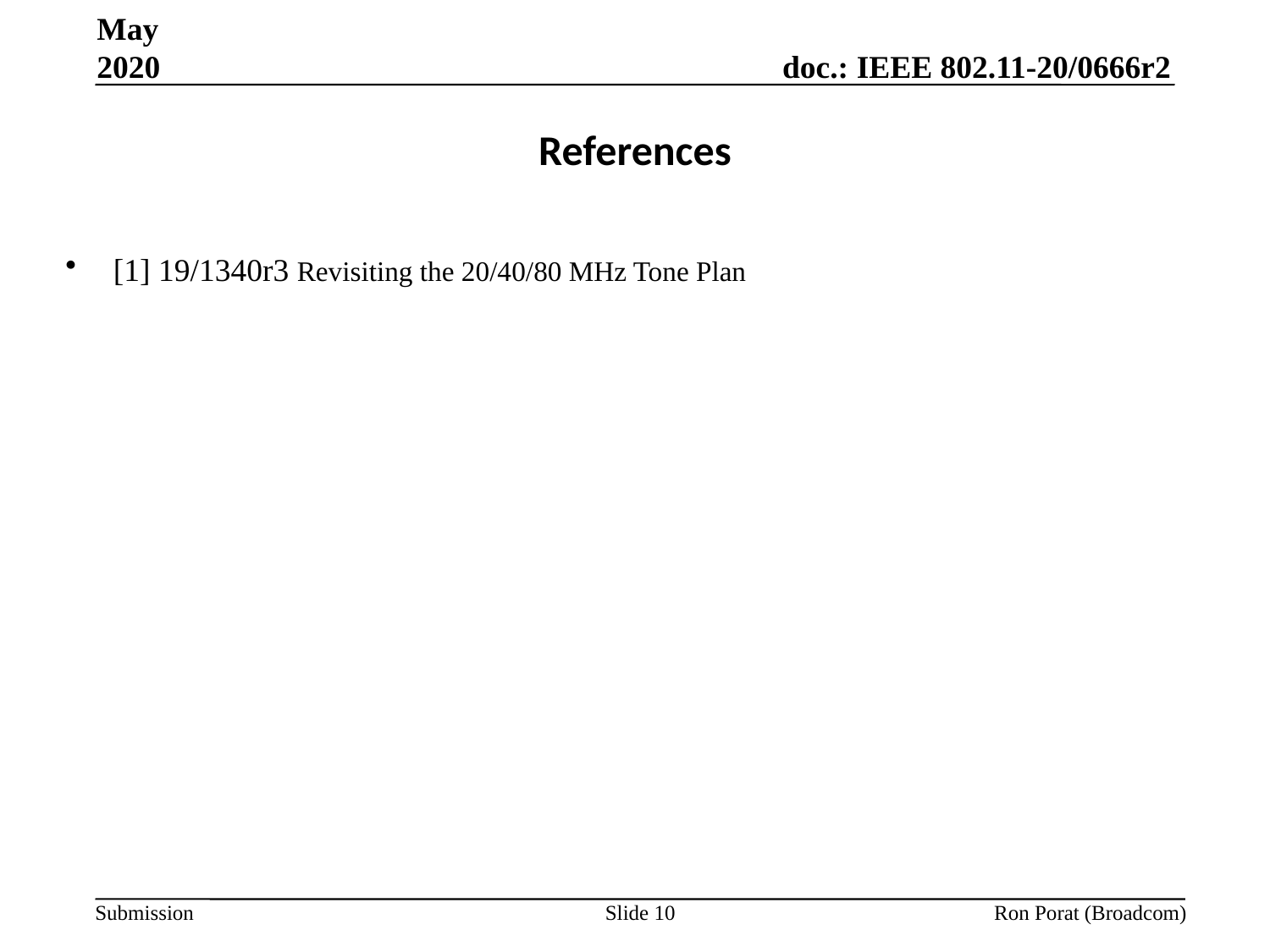

May 2020
# References
[1] 19/1340r3 Revisiting the 20/40/80 MHz Tone Plan

Slide 10
Ron Porat (Broadcom)